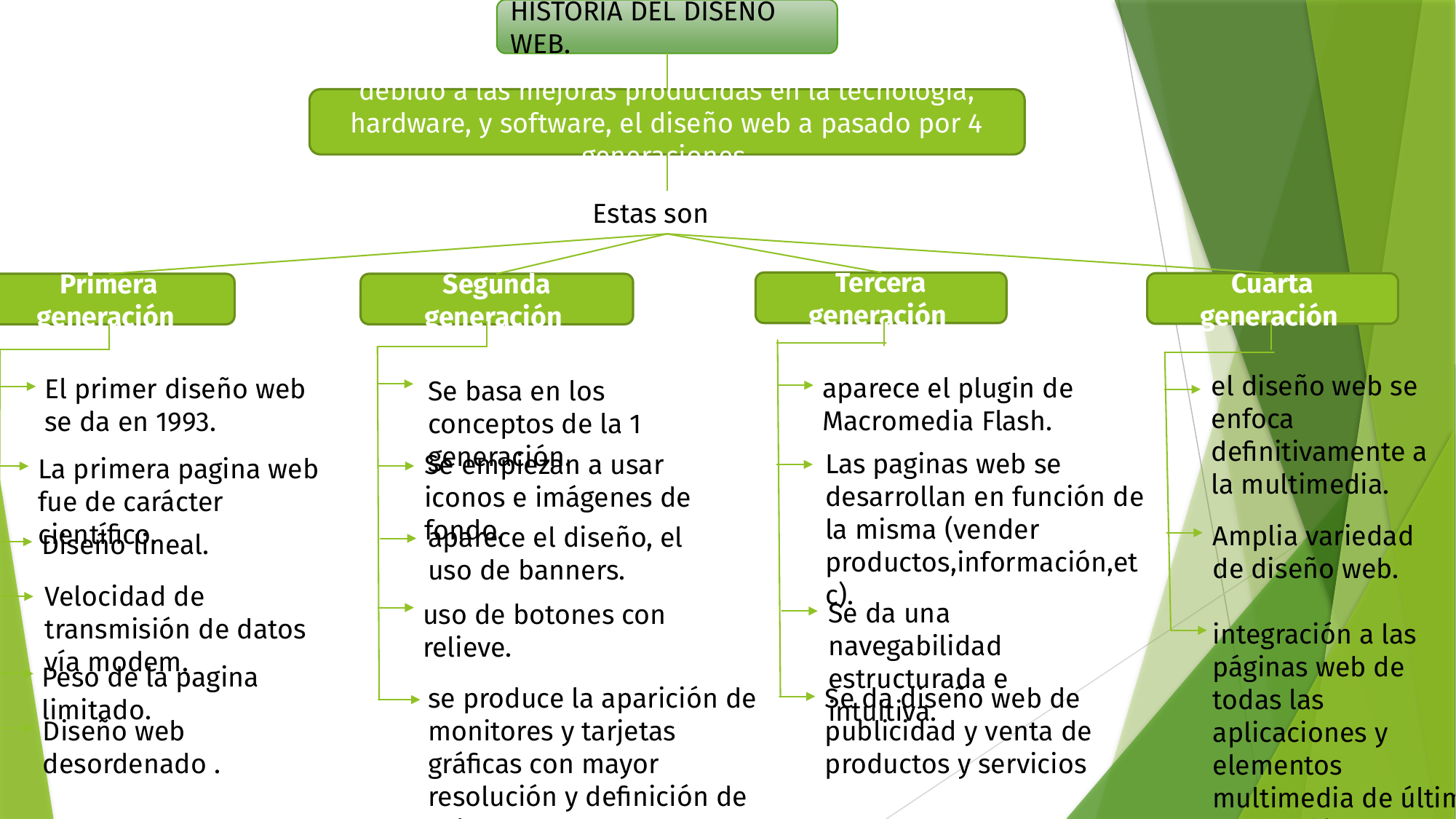

HISTORIA DEL DISEÑO WEB.
debido a las mejoras producidas en la tecnología, hardware, y software, el diseño web a pasado por 4 generaciones.
Estas son
Tercera generación
Cuarta generación
Primera generación
Segunda generación
el diseño web se enfoca definitivamente a la multimedia.
aparece el plugin de Macromedia Flash.
El primer diseño web se da en 1993.
Se basa en los conceptos de la 1 generación.
Las paginas web se desarrollan en función de la misma (vender productos,información,etc).
Se empiezan a usar iconos e imágenes de fondo.
La primera pagina web fue de carácter científico.
Amplia variedad de diseño web.
aparece el diseño, el uso de banners.
Diseño lineal.
Velocidad de transmisión de datos vía modem.
Se da una navegabilidad estructurada e intuitiva.
uso de botones con relieve.
integración a las páginas web de  todas las aplicaciones y elementos multimedia de última generación.
Peso de la pagina limitado.
se produce la aparición de monitores y tarjetas gráficas con mayor resolución y definición de color.
Se da diseño web de publicidad y venta de productos y servicios
Diseño web desordenado .